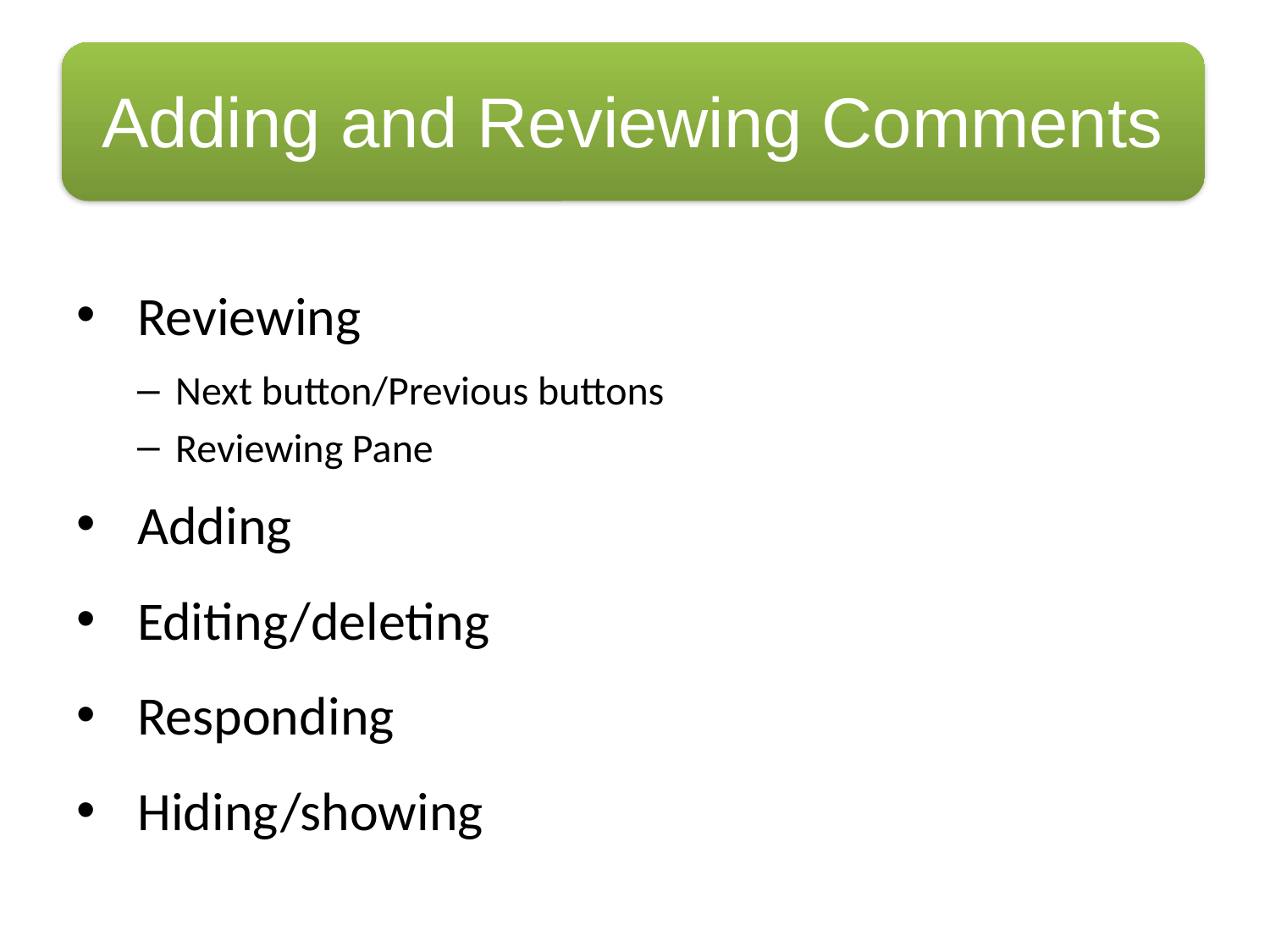

# Adding and Reviewing Comments
Reviewing
Next button/Previous buttons
Reviewing Pane
Adding
Editing/deleting
Responding
Hiding/showing